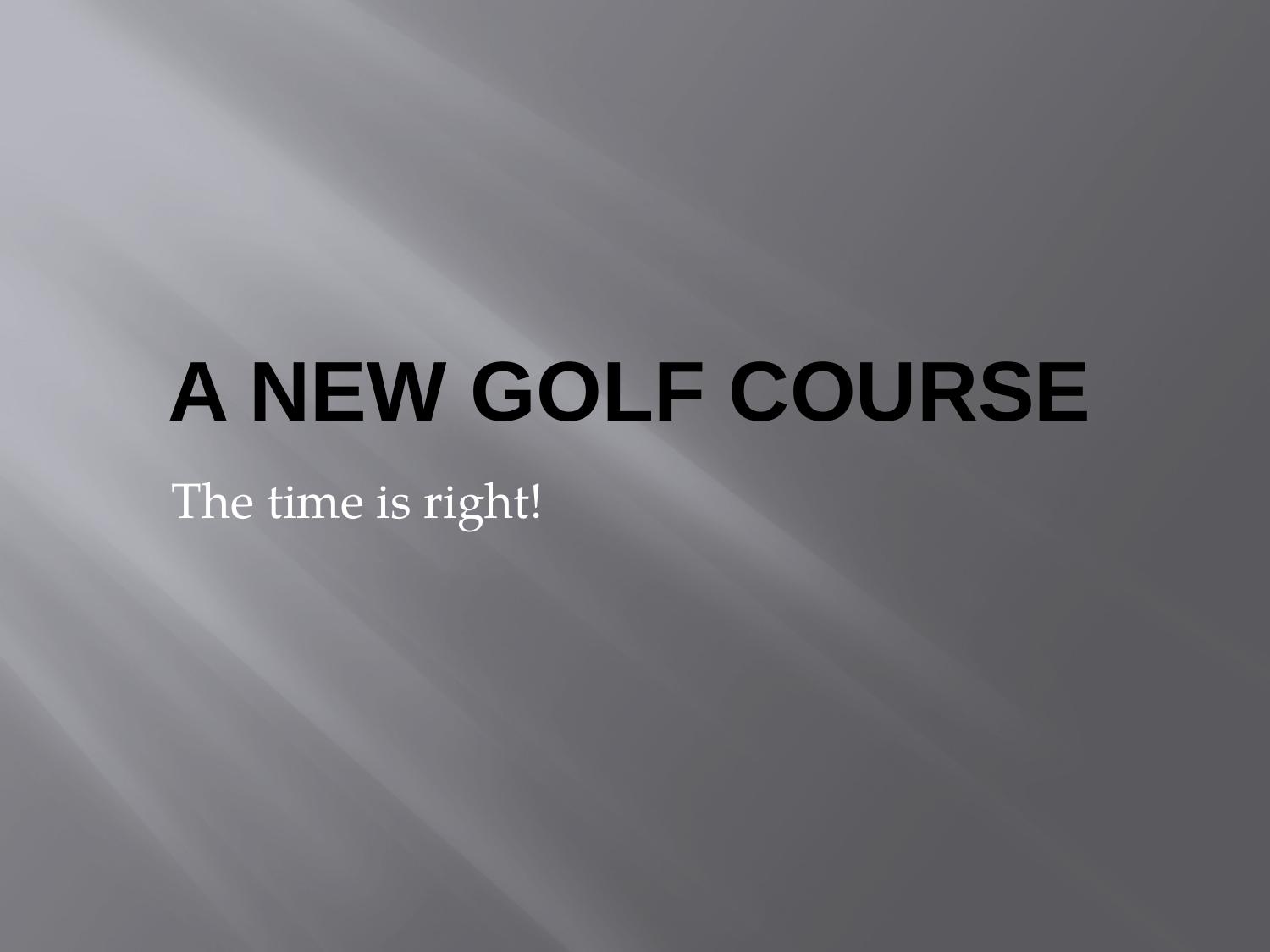

# A New Golf Course
The time is right!